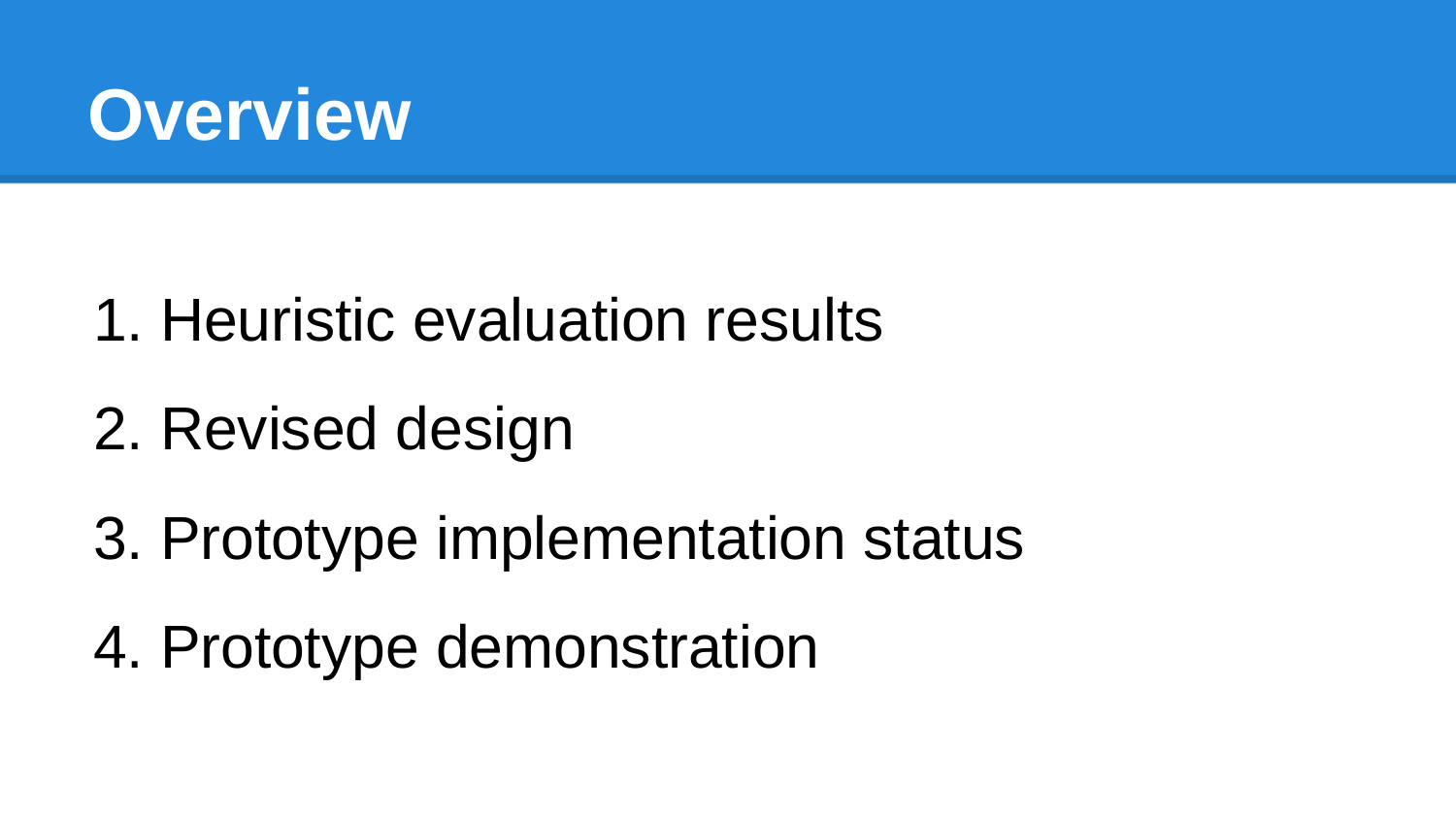

# Overview
Heuristic evaluation results
Revised design
Prototype implementation status
Prototype demonstration